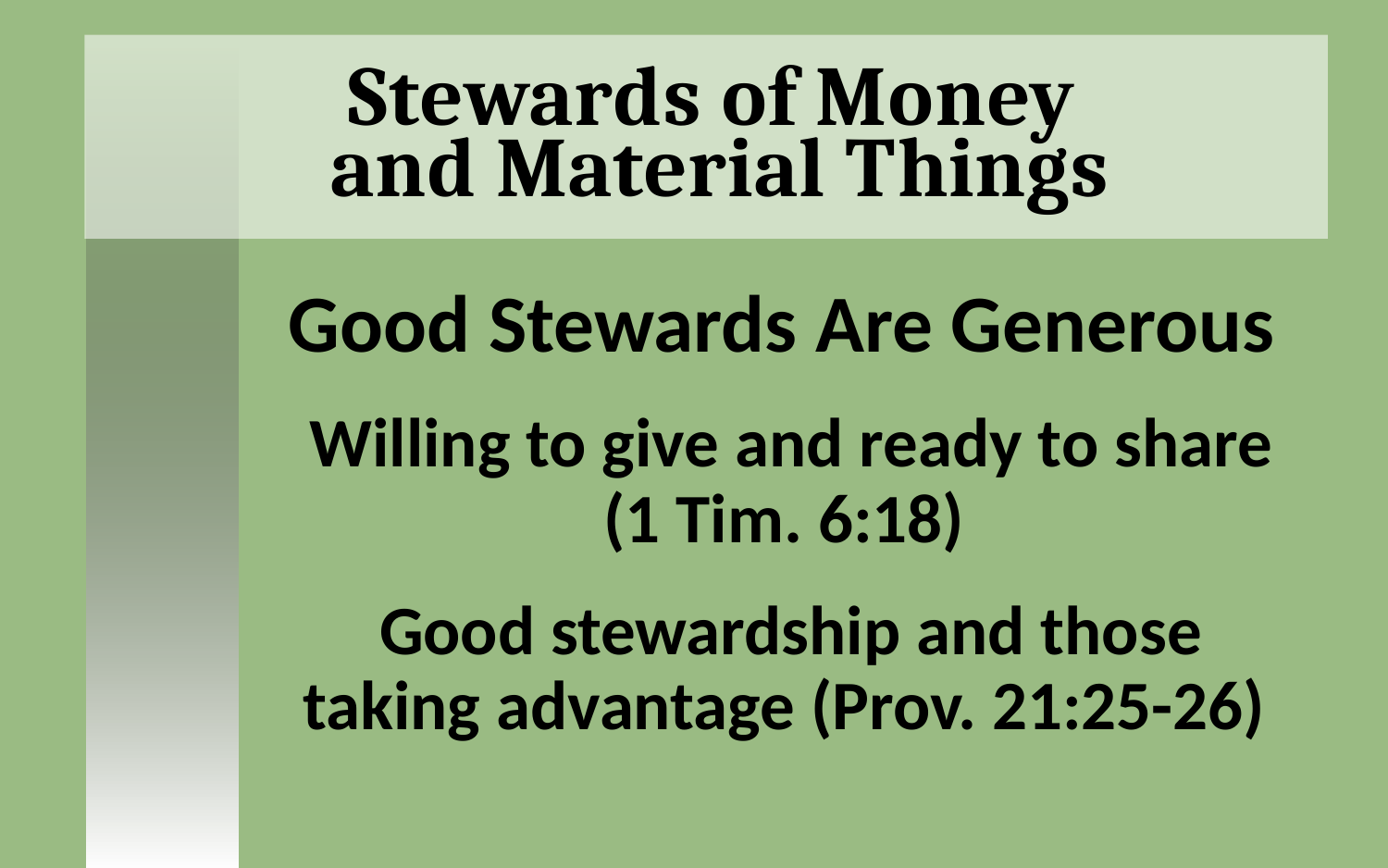

# Stewards of Money and Material Things
Good Stewards Are Generous
Willing to give and ready to share (1 Tim. 6:18)
Good stewardship and those taking advantage (Prov. 21:25-26)